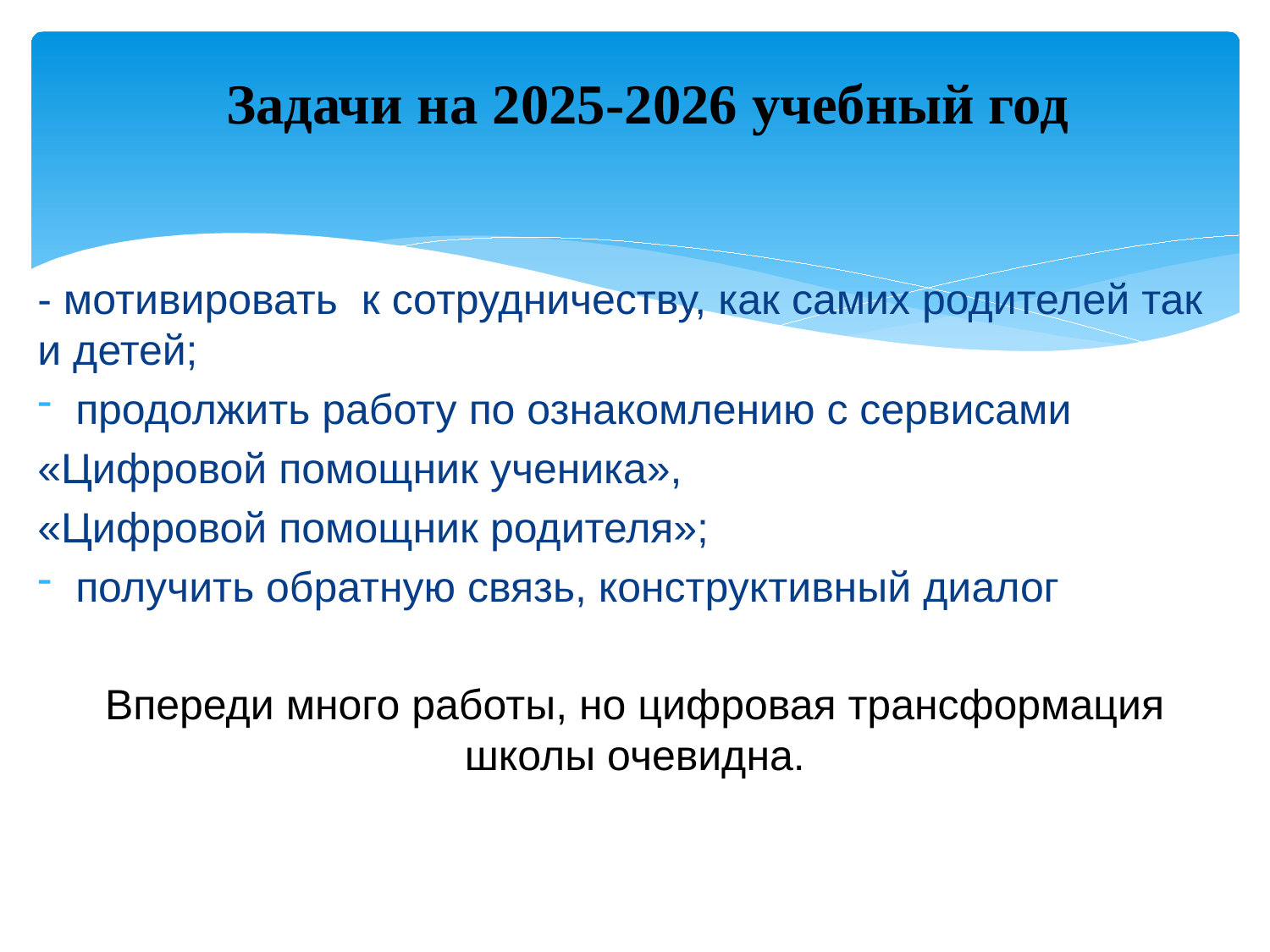

# Задачи на 2025-2026 учебный год

- мотивировать  к сотрудничеству, как самих родителей так и детей;
продолжить работу по ознакомлению с сервисами
«Цифровой помощник ученика»,
«Цифровой помощник родителя»;
получить обратную связь, конструктивный диалог

Впереди много работы, но цифровая трансформация школы очевидна.